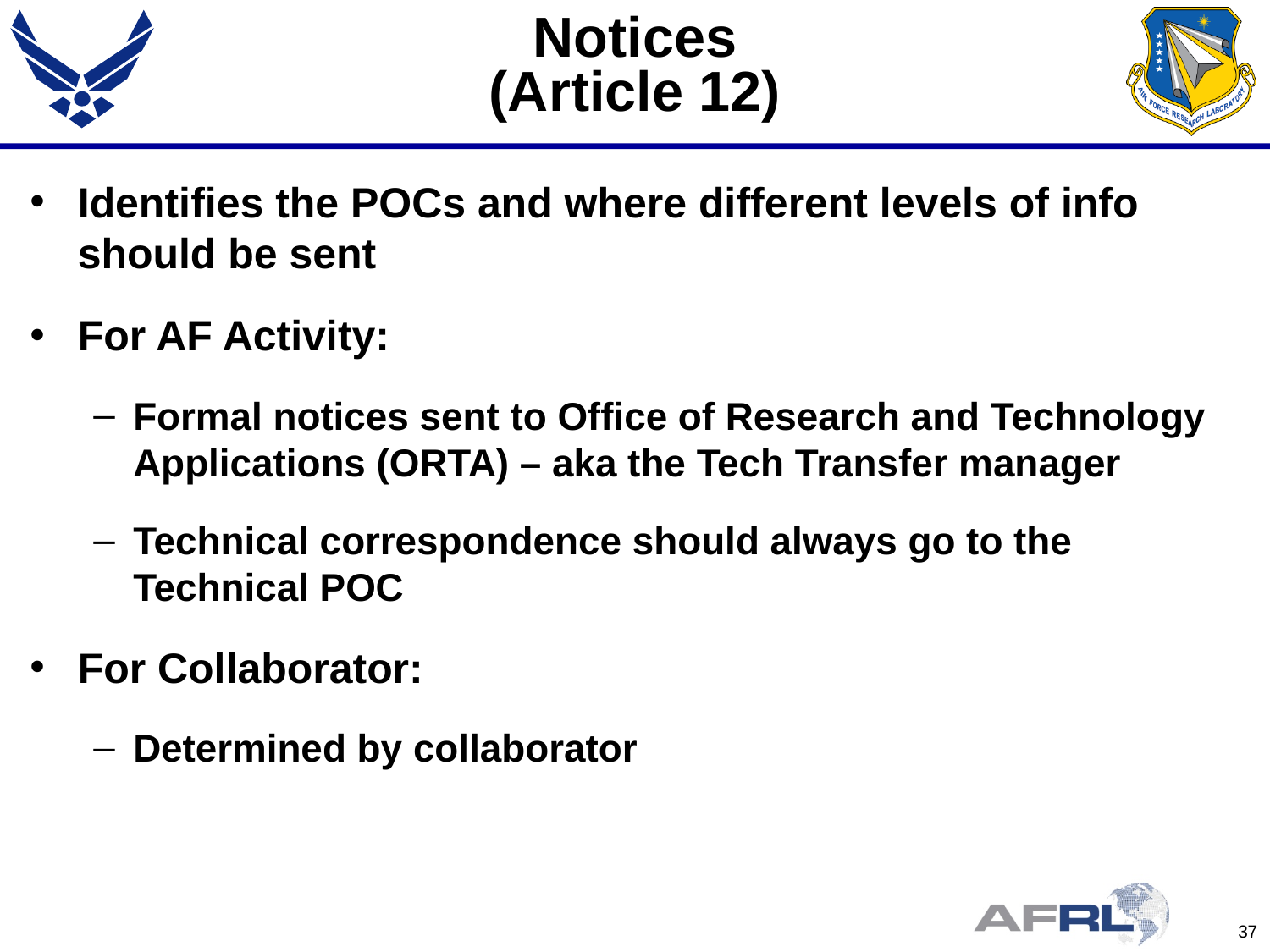

# Notices (Article 12)
Identifies the POCs and where different levels of info should be sent
For AF Activity:
Formal notices sent to Office of Research and Technology Applications (ORTA) – aka the Tech Transfer manager
Technical correspondence should always go to the Technical POC
For Collaborator:
Determined by collaborator